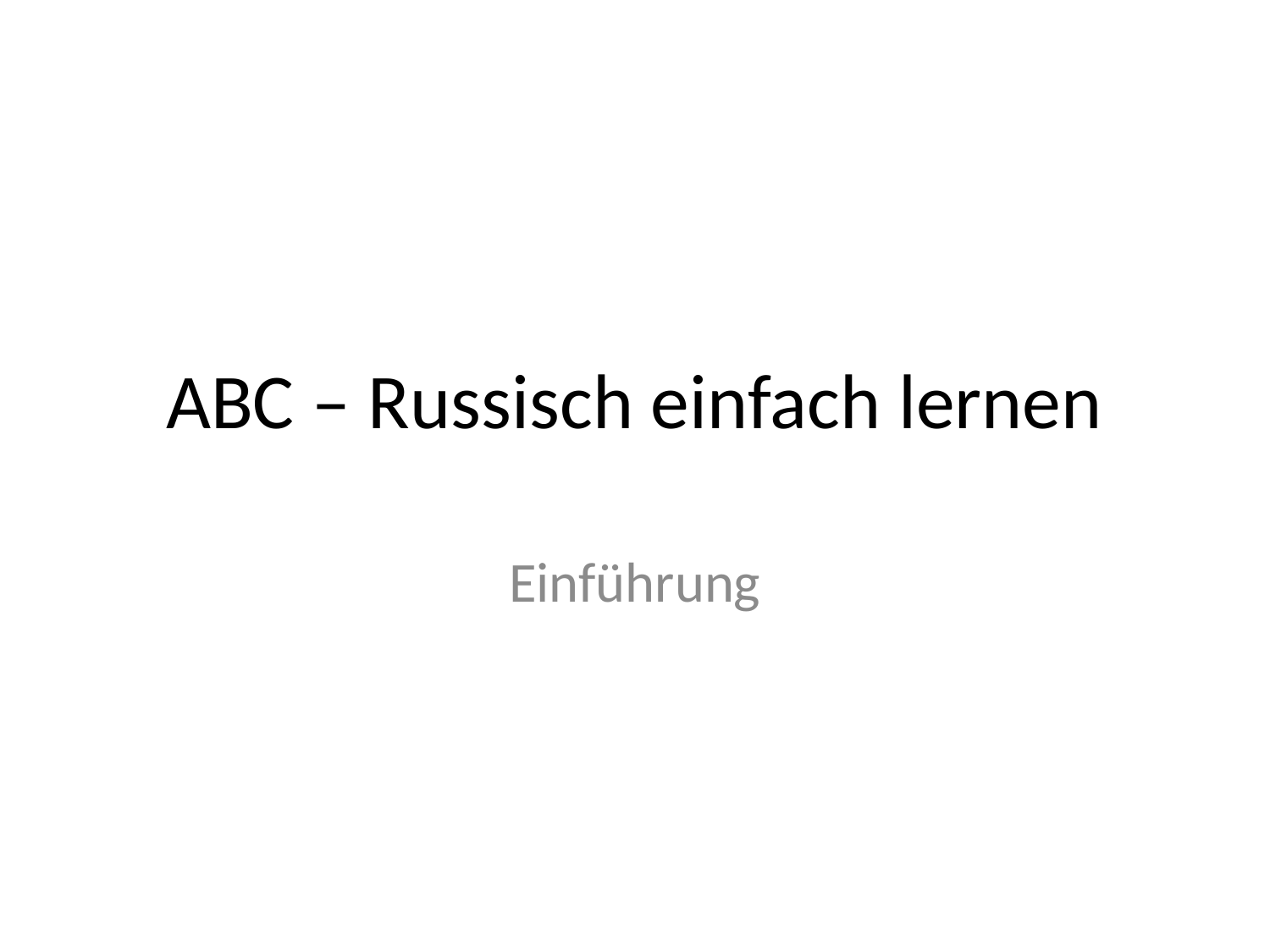

# ABC – Russisch einfach lernen
Einführung